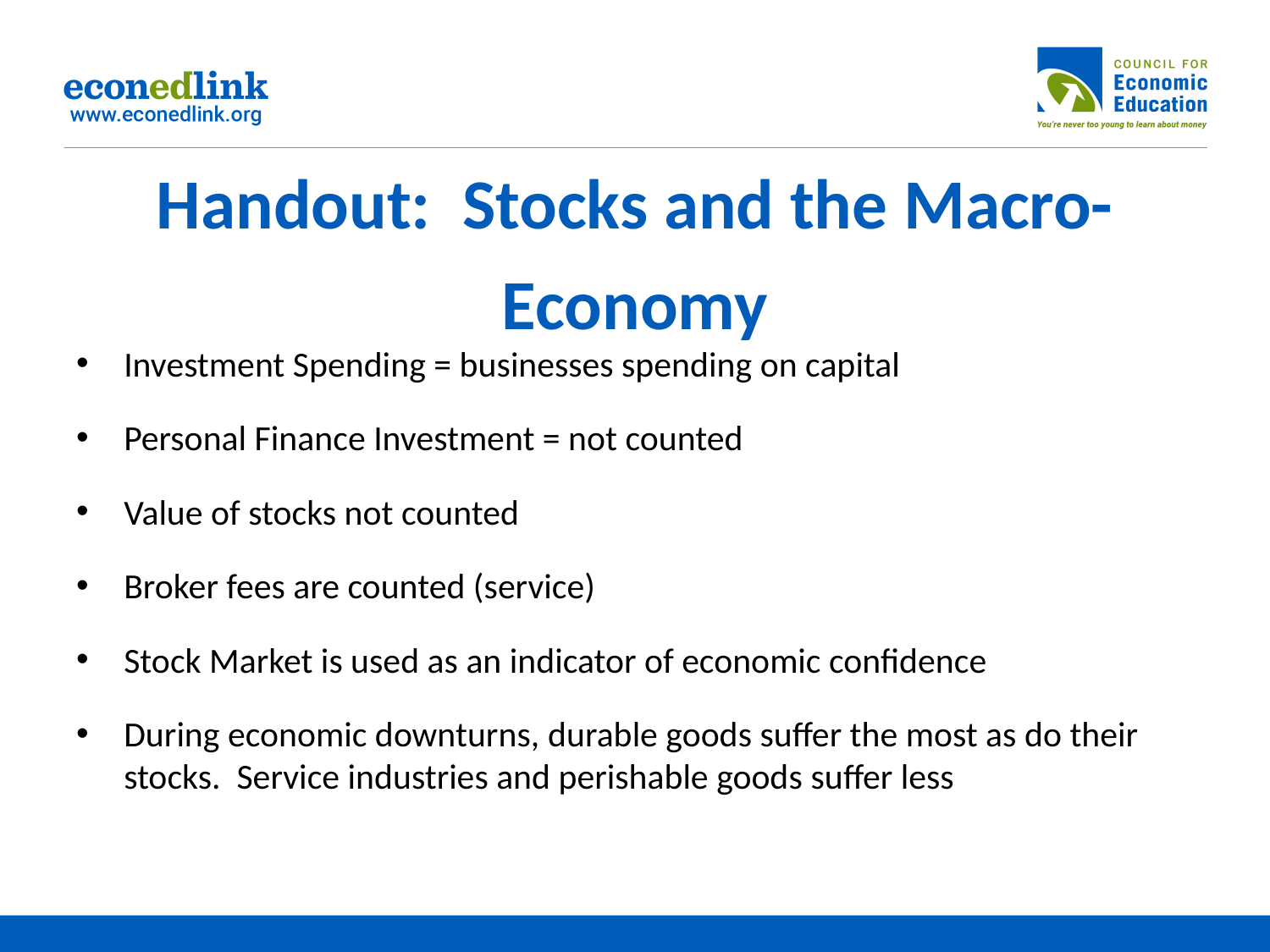

# Handout:  Stocks and the Macro-Economy
Investment Spending = businesses spending on capital
Personal Finance Investment = not counted
Value of stocks not counted
Broker fees are counted (service)
Stock Market is used as an indicator of economic confidence
During economic downturns, durable goods suffer the most as do their stocks.  Service industries and perishable goods suffer less